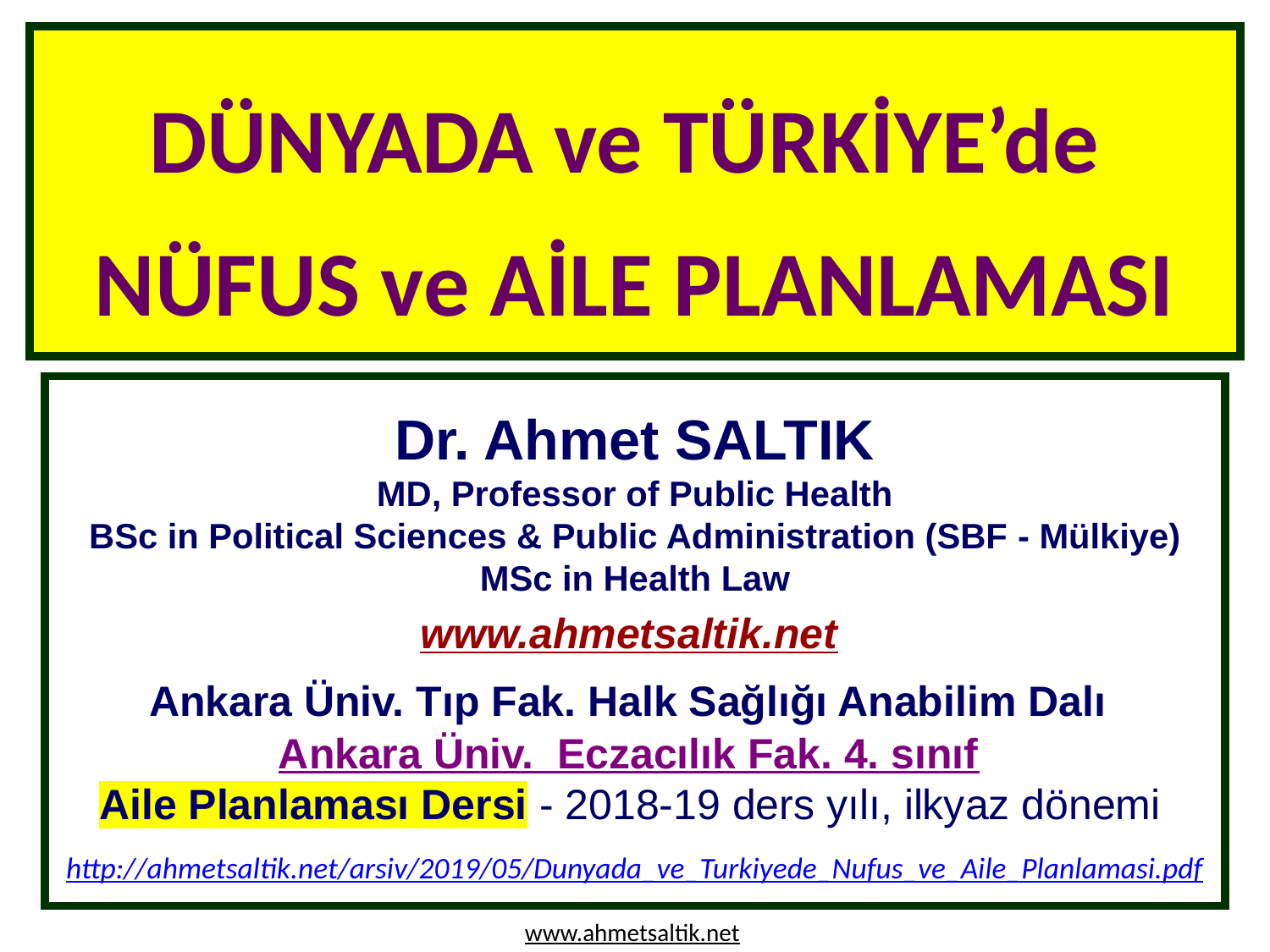

# DÜNYADA ve TÜRKİYE’de NÜFUS ve AİLE PLANLAMASI
Dr. Ahmet SALTIK
MD, Professor of Public Health
BSc in Political Sciences & Public Administration (SBF - Mülkiye)
MSc in Health Law
www.ahmetsaltik.net
Ankara Üniv. Tıp Fak. Halk Sağlığı Anabilim Dalı
Ankara Üniv.  Eczacılık Fak. 4. sınıf
Aile Planlaması Dersi - 2018-19 ders yılı, ilkyaz dönemi
http://ahmetsaltik.net/arsiv/2019/05/Dunyada_ve_Turkiyede_Nufus_ve_Aile_Planlamasi.pdf

www.ahmetsaltik.net